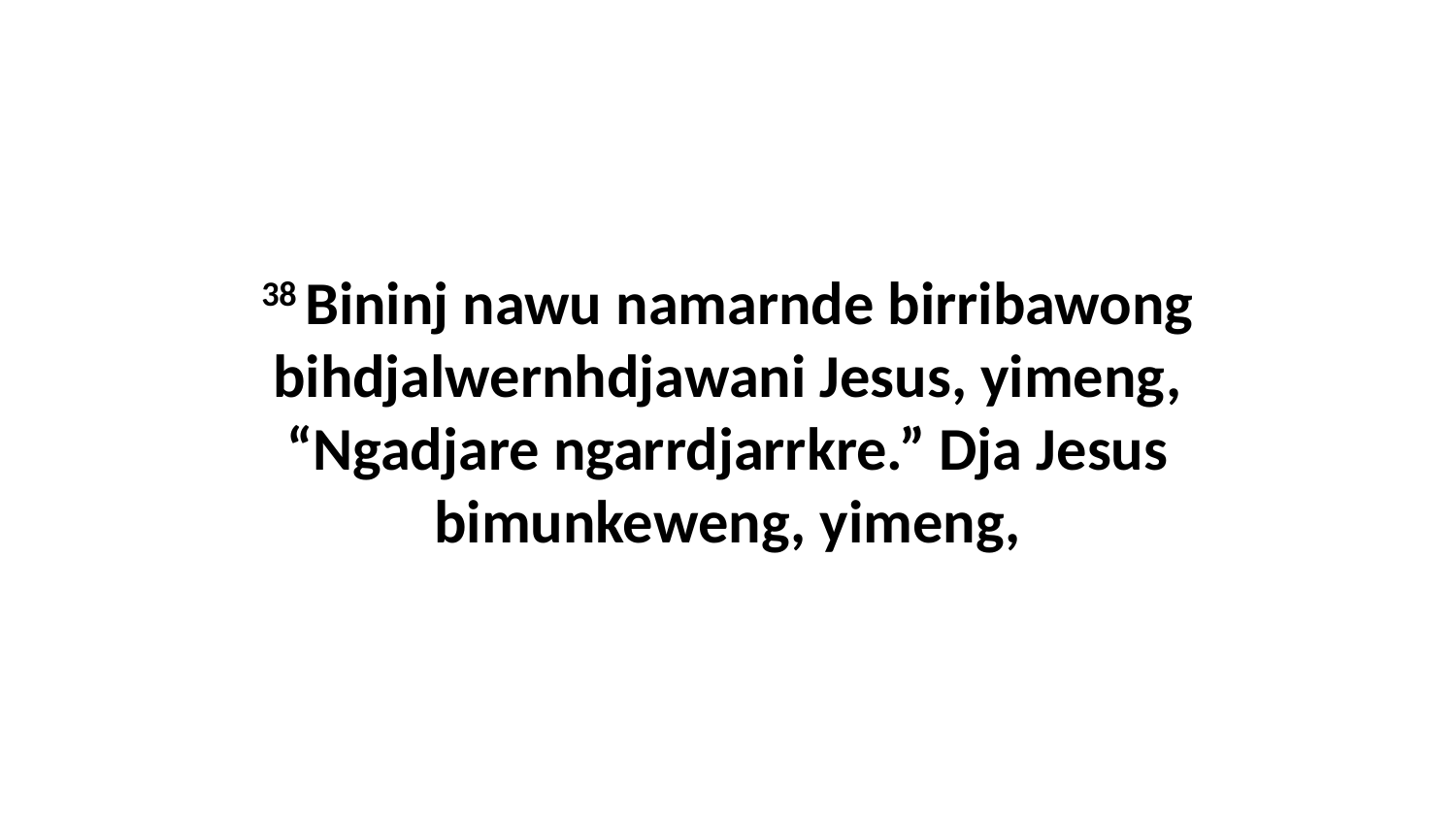

38 Bininj nawu namarnde birribawong bihdjalwernhdjawani Jesus, yimeng, “Ngadjare ngarrdjarrkre.” Dja Jesus bimunkeweng, yimeng,